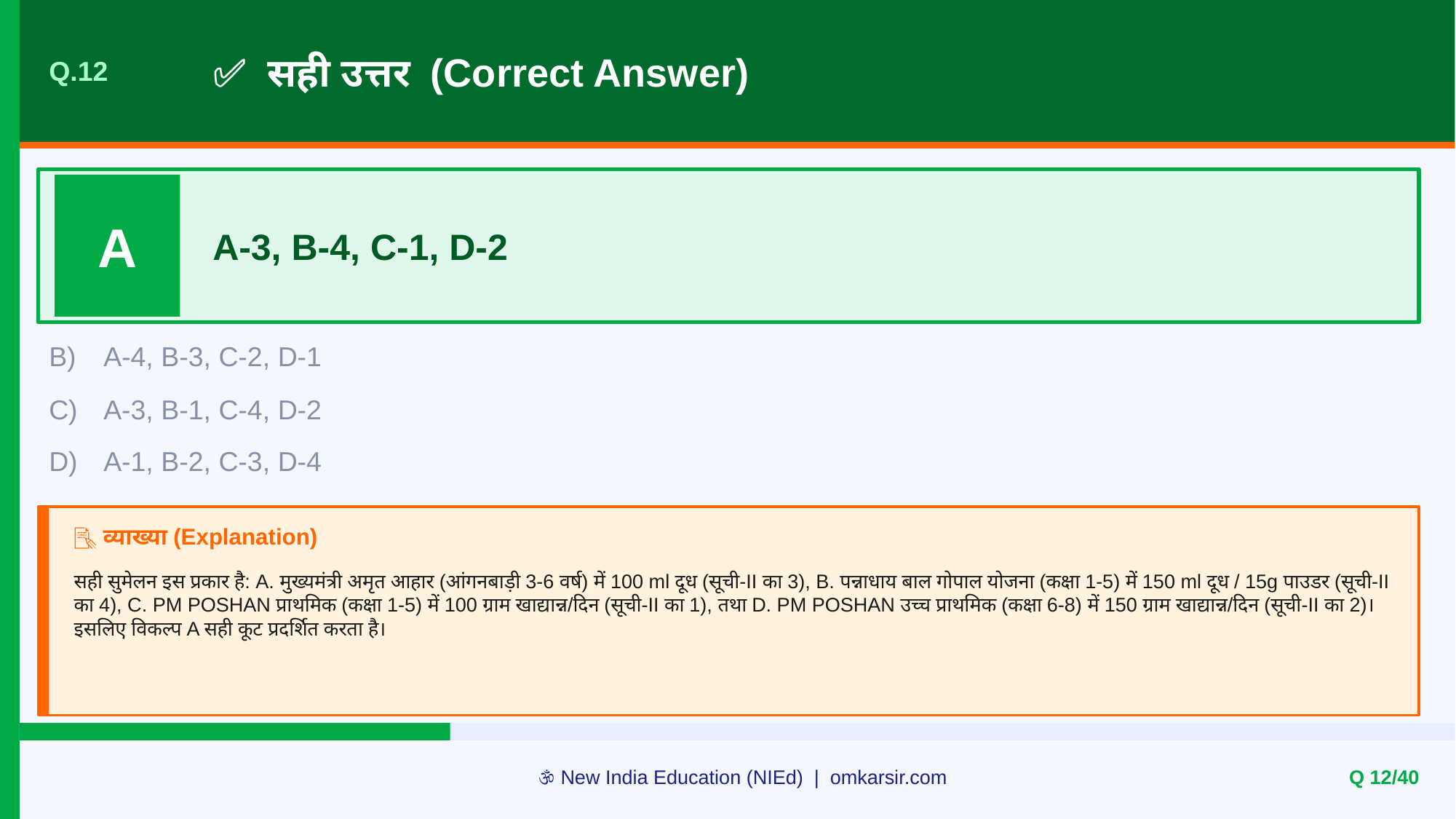

✅  सही उत्तर  (Correct Answer)
Q.12

A
A-3, B-4, C-1, D-2
B)
A-4, B-3, C-2, D-1
C)
A-3, B-1, C-4, D-2
D)
A-1, B-2, C-3, D-4

📝 व्याख्या (Explanation)
सही सुमेलन इस प्रकार है: A. मुख्यमंत्री अमृत आहार (आंगनबाड़ी 3-6 वर्ष) में 100 ml दूध (सूची-II का 3), B. पन्नाधाय बाल गोपाल योजना (कक्षा 1-5) में 150 ml दूध / 15g पाउडर (सूची-II का 4), C. PM POSHAN प्राथमिक (कक्षा 1-5) में 100 ग्राम खाद्यान्न/दिन (सूची-II का 1), तथा D. PM POSHAN उच्च प्राथमिक (कक्षा 6-8) में 150 ग्राम खाद्यान्न/दिन (सूची-II का 2)। इसलिए विकल्प A सही कूट प्रदर्शित करता है।

🕉️ New India Education (NIEd)  |  omkarsir.com
Q 12/40